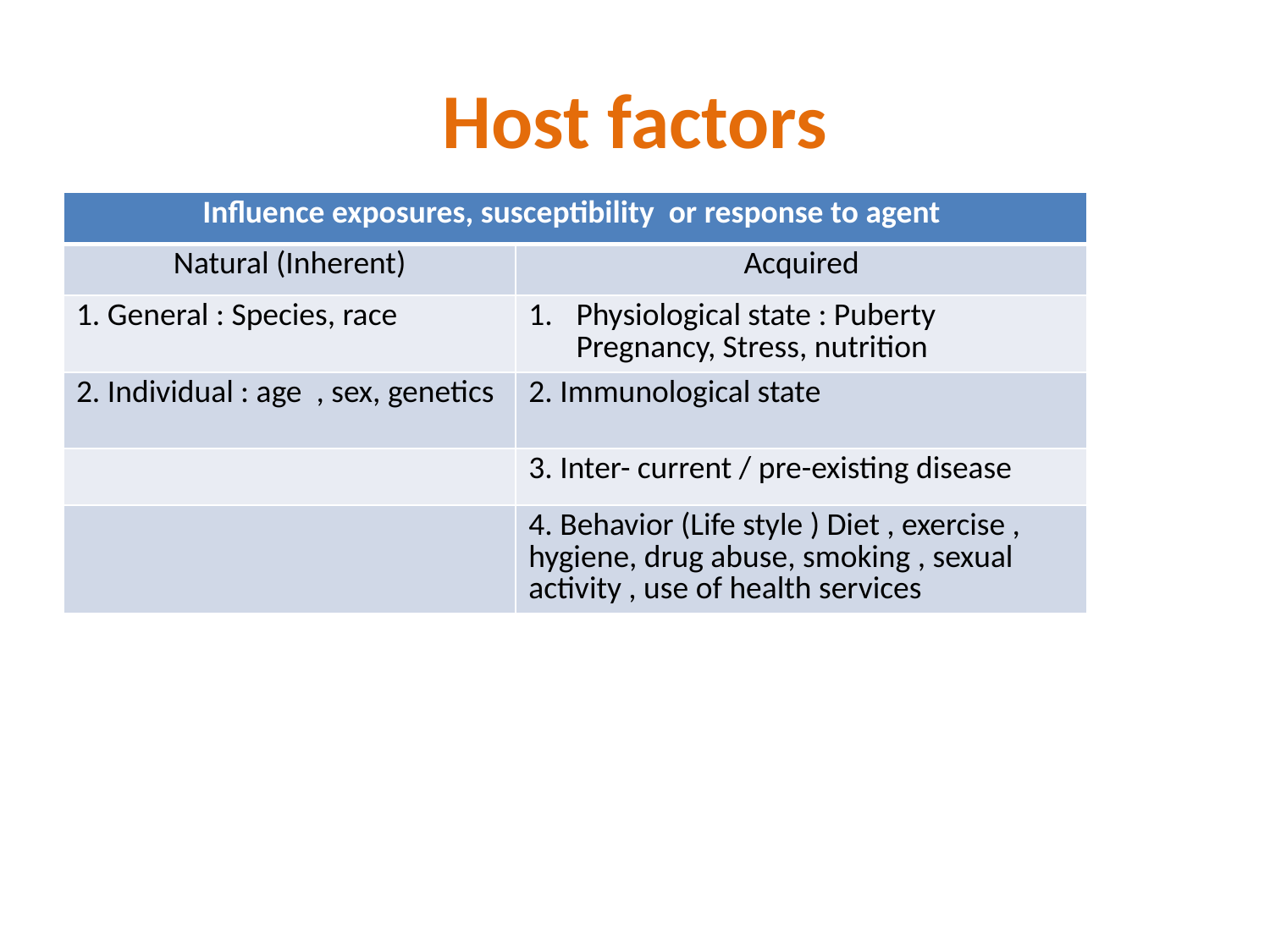

# Host factors
| Influence exposures, susceptibility or response to agent |  |
| --- | --- |
| Natural (Inherent) | Acquired |
| 1. General : Species, race | Physiological state : Puberty Pregnancy, Stress, nutrition |
| 2. Individual : age , sex, genetics | 2. Immunological state |
|  | 3. Inter- current / pre-existing disease |
|  | 4. Behavior (Life style ) Diet , exercise , hygiene, drug abuse, smoking , sexual activity , use of health services |